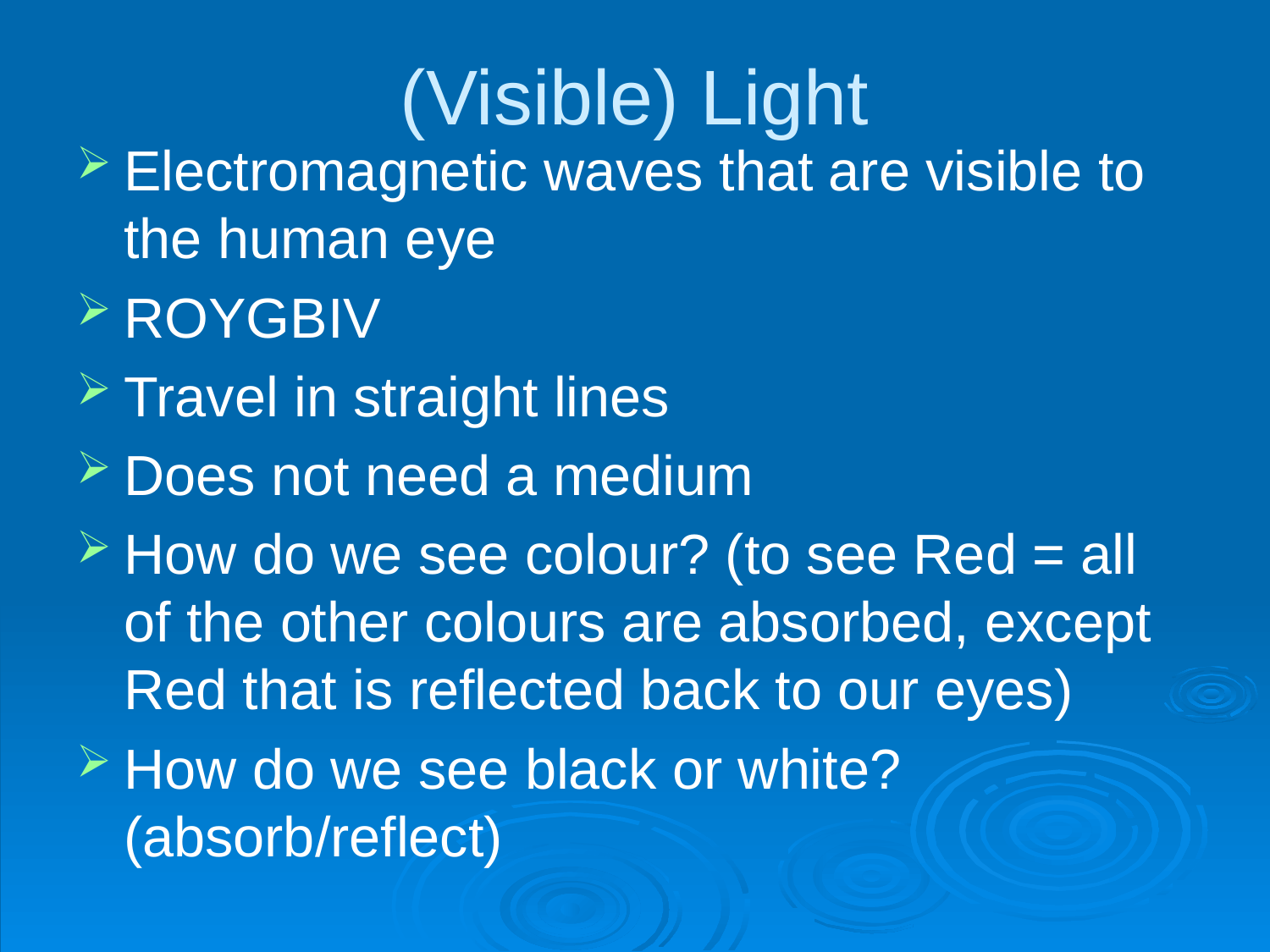

# (Visible) Light
Electromagnetic waves that are visible to the human eye
ROYGBIV
Travel in straight lines
Does not need a medium
How do we see colour? (to see Red = all of the other colours are absorbed, except Red that is reflected back to our eyes)
How do we see black or white? (absorb/reflect)